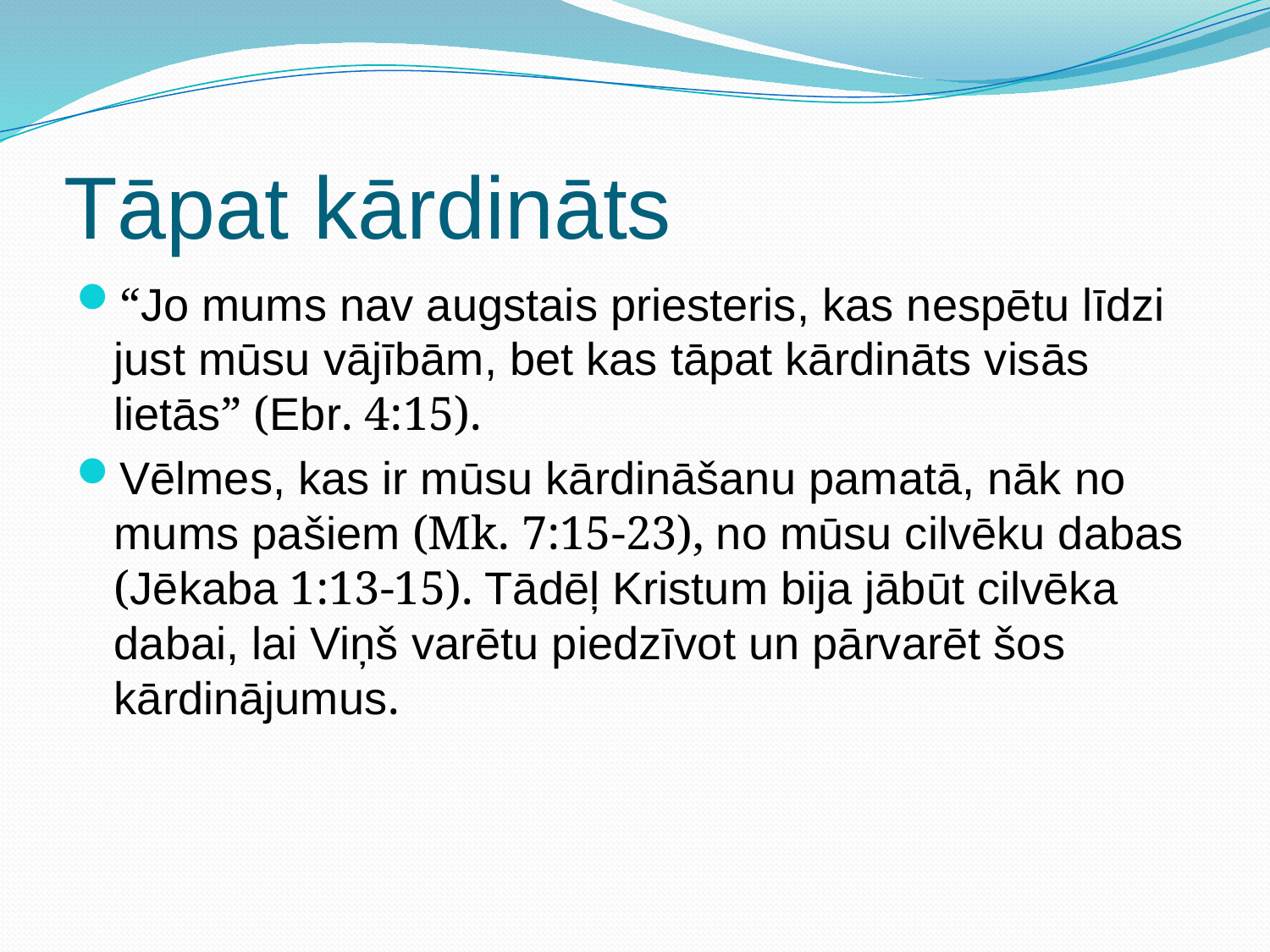

# Tāpat kārdināts
“Jo mums nav augstais priesteris, kas nespētu līdzi just mūsu vājībām, bet kas tāpat kārdināts visās lietās” (Ebr. 4:15).
Vēlmes, kas ir mūsu kārdināšanu pamatā, nāk no mums pašiem (Mk. 7:15-23), no mūsu cilvēku dabas (Jēkaba 1:13-15). Tādēļ Kristum bija jābūt cilvēka dabai, lai Viņš varētu piedzīvot un pārvarēt šos kārdinājumus.